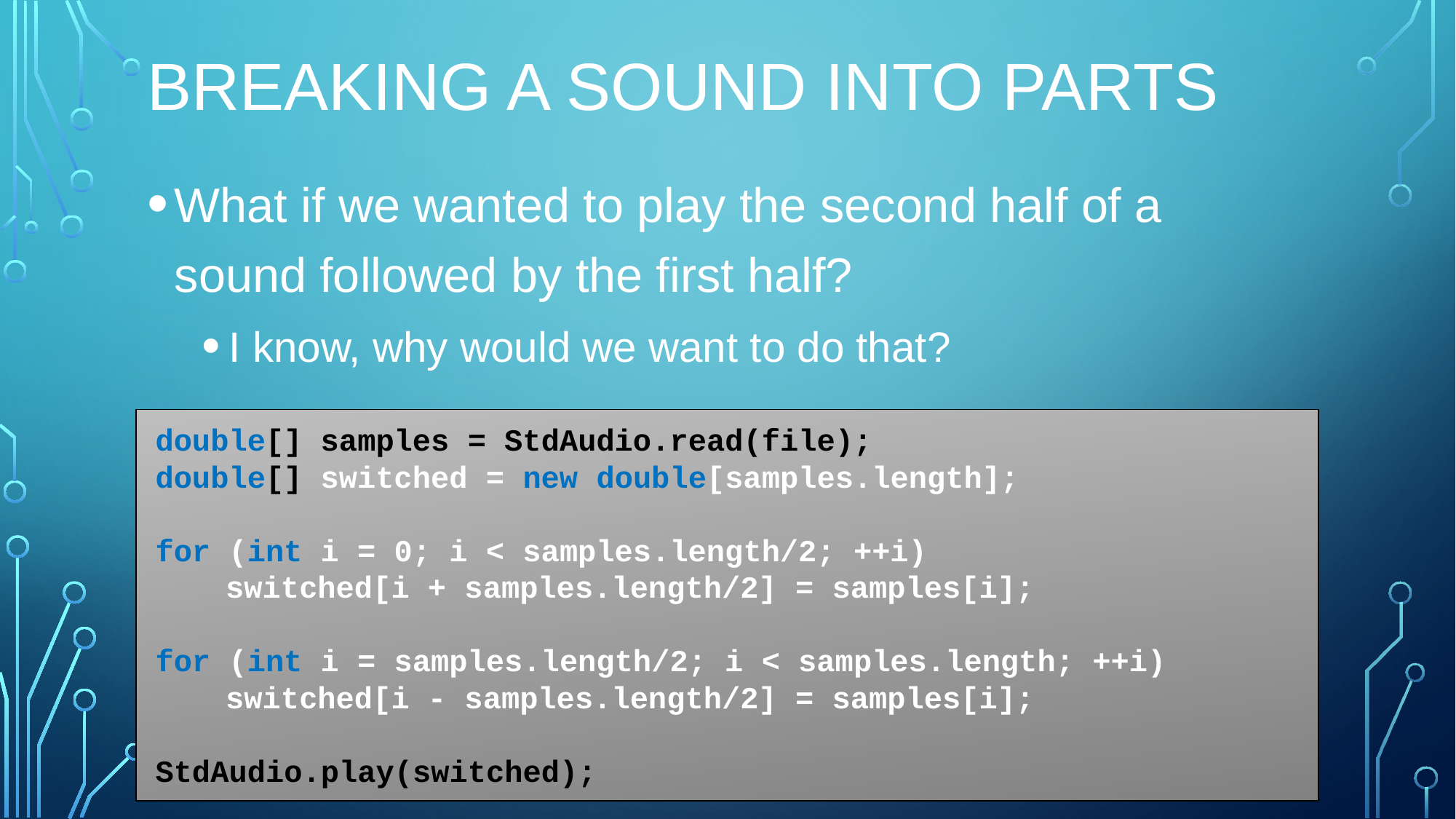

# Breaking a sound into parts
What if we wanted to play the second half of a sound followed by the first half?
I know, why would we want to do that?
double[] samples = StdAudio.read(file);
double[] switched = new double[samples.length];

for (int i = 0; i < samples.length/2; ++i)
	  switched[i + samples.length/2] = samples[i];

for (int i = samples.length/2; i < samples.length; ++i)
	  switched[i - samples.length/2] = samples[i];

StdAudio.play(switched);